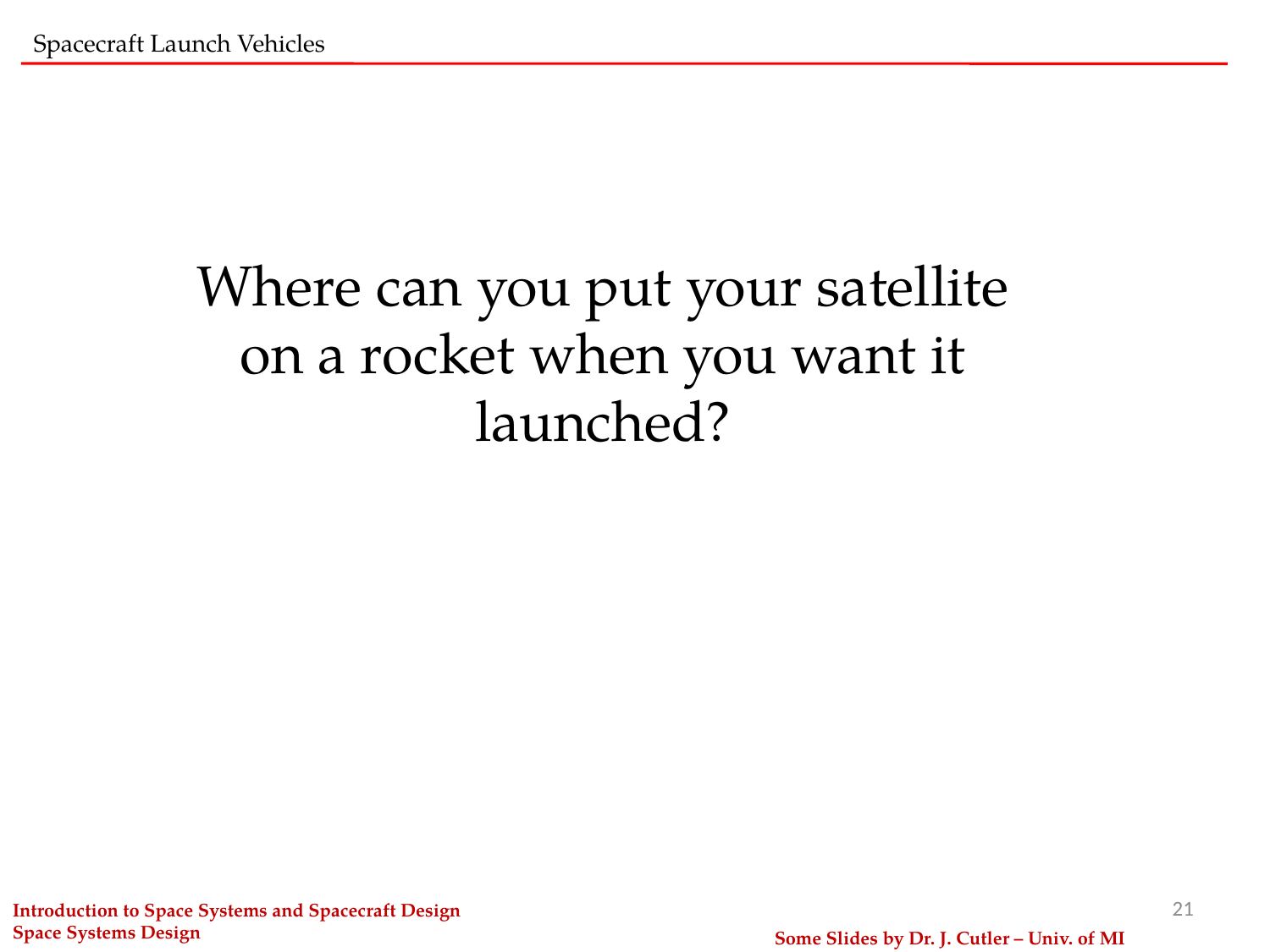

Spacecraft Launch Vehicles
Where can you put your satellite on a rocket when you want it launched?
21
Introduction to Space Systems and Spacecraft Design
Space Systems Design
Some Slides by Dr. J. Cutler – Univ. of MI